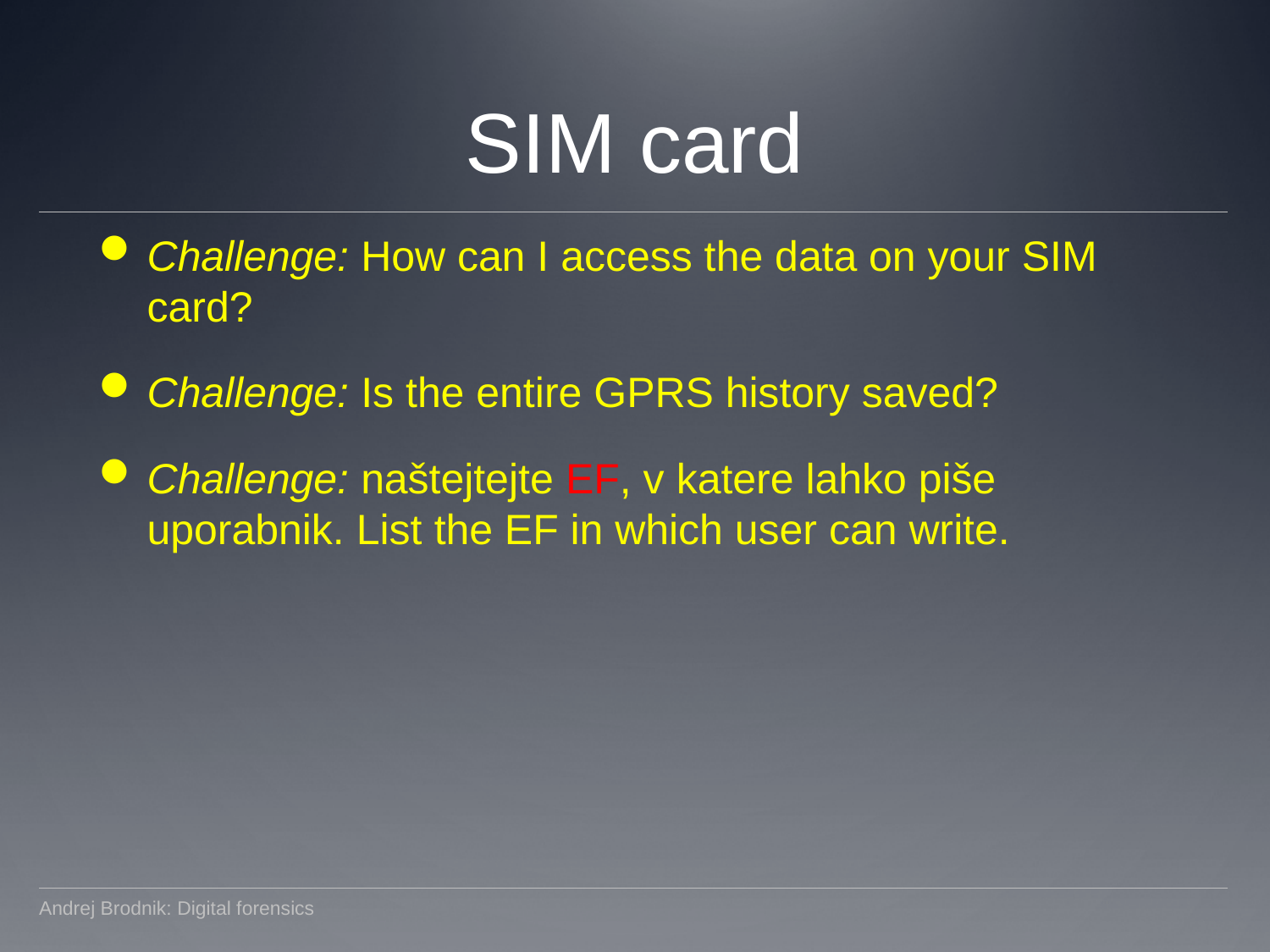

# SIM card
Challenge: How can I access the data on your SIM card?
Challenge: Is the entire GPRS history saved?
Challenge: naštejtejte EF, v katere lahko piše uporabnik. List the EF in which user can write.
Andrej Brodnik: Digital forensics